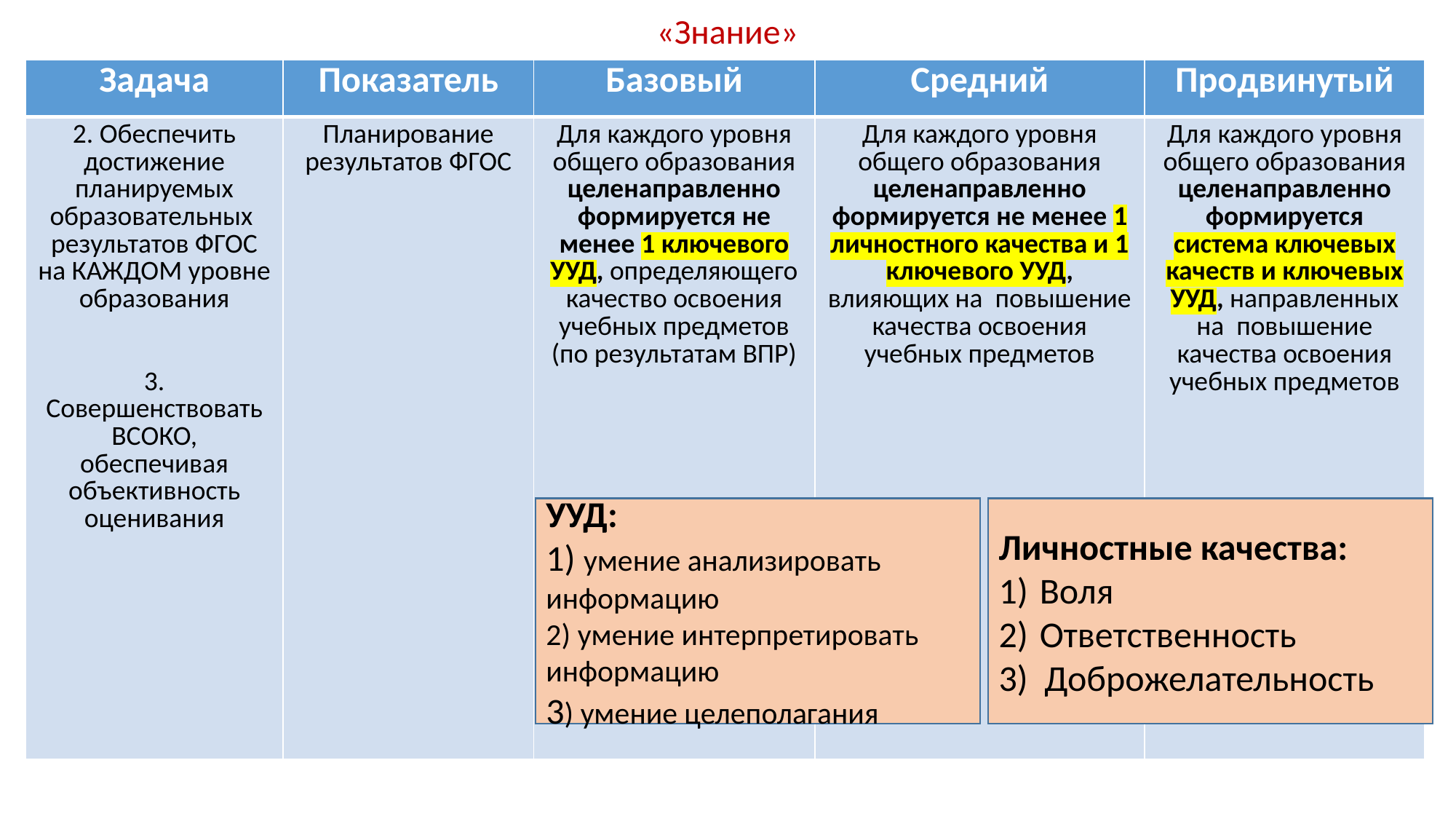

# «Знание»
| Задача | Показатель | Базовый | Средний | Продвинутый |
| --- | --- | --- | --- | --- |
| 2. Обеспечить достижение планируемых образовательных результатов ФГОС на КАЖДОМ уровне образования 3. Совершенствовать ВСОКО, обеспечивая объективность оценивания | Планирование результатов ФГОС | Для каждого уровня общего образования целенаправленно формируется не менее 1 ключевого УУД, определяющего качество освоения учебных предметов (по результатам ВПР) | Для каждого уровня общего образования целенаправленно формируется не менее 1 личностного качества и 1 ключевого УУД, влияющих на повышение качества освоения учебных предметов | Для каждого уровня общего образования целенаправленно формируется система ключевых качеств и ключевых УУД, направленных на повышение качества освоения учебных предметов |
УУД:
1) умение анализировать информацию
2) умение интерпретировать информацию
3) умение целеполагания
Личностные качества:
Воля
Ответственность
3)  Доброжелательность